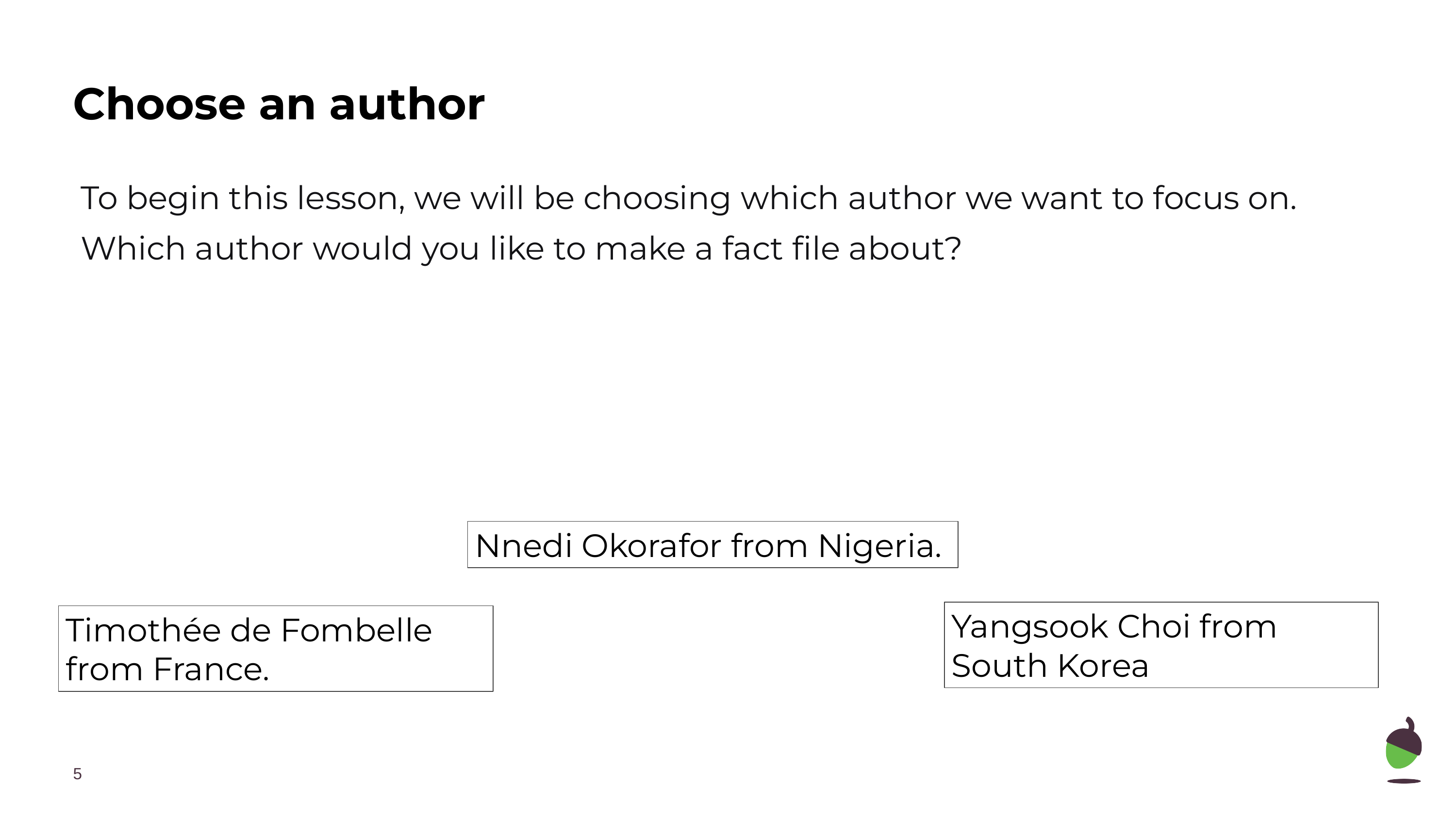

# Choose an author
To begin this lesson, we will be choosing which author we want to focus on.
Which author would you like to make a fact file about?

Nnedi Okorafor from Nigeria.
Yangsook Choi from South Korea
Timothée de Fombelle from France.
5